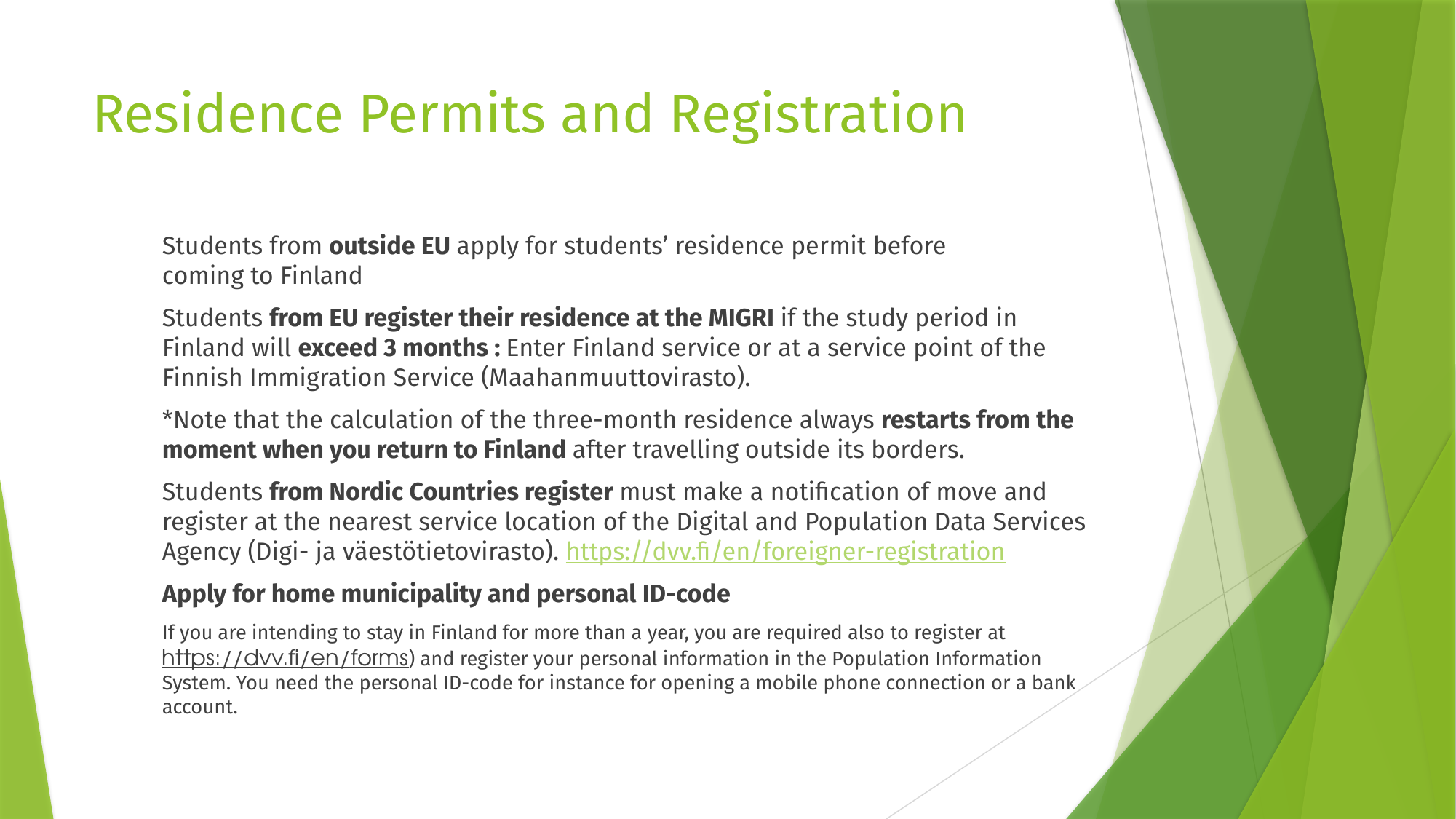

# Residence Permits and Registration
Students from outside EU apply for students’ residence permit before
coming to Finland
Students from EU register their residence at the MIGRI if the study period in Finland will exceed 3 months : Enter Finland service or at a service point of the Finnish Immigration Service (Maahanmuuttovirasto).
*Note that the calculation of the three-month residence always restarts from the moment when you return to Finland after travelling outside its borders.
Students from Nordic Countries register must make a notification of move and register at the nearest service location of the Digital and Population Data Services Agency (Digi- ja väestötietovirasto). https://dvv.fi/en/foreigner-registration
Apply for home municipality and personal ID-code
If you are intending to stay in Finland for more than a year, you are required also to register at https://dvv.fi/en/forms) and register your personal information in the Population Information System. You need the personal ID-code for instance for opening a mobile phone connection or a bank account.